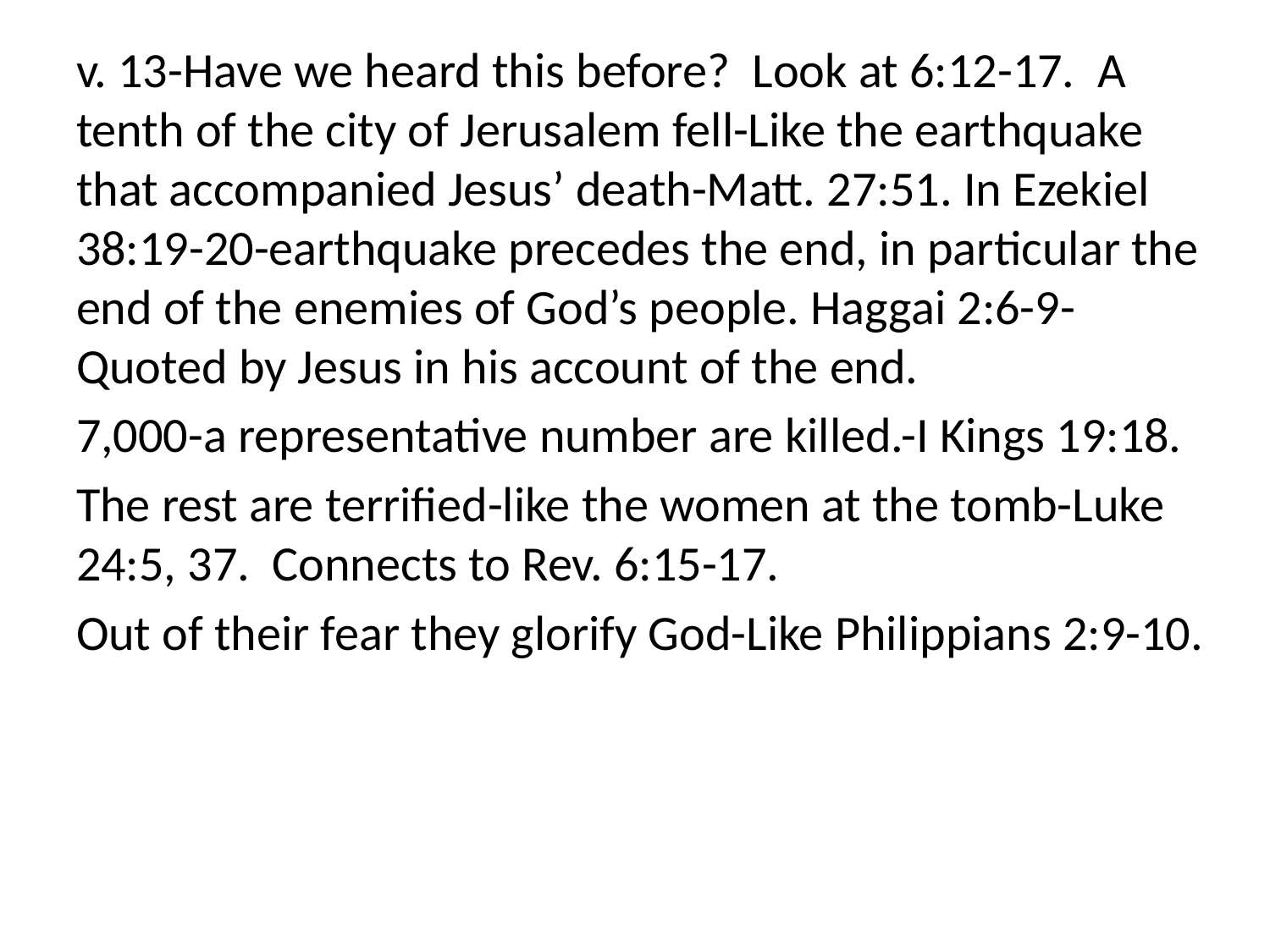

v. 13-Have we heard this before?  Look at 6:12-17.  A tenth of the city of Jerusalem fell-Like the earthquake that accompanied Jesus’ death-Matt. 27:51. In Ezekiel 38:19-20-earthquake precedes the end, in particular the end of the enemies of God’s people. Haggai 2:6-9-Quoted by Jesus in his account of the end.
7,000-a representative number are killed.-I Kings 19:18.
The rest are terrified-like the women at the tomb-Luke 24:5, 37.  Connects to Rev. 6:15-17.
Out of their fear they glorify God-Like Philippians 2:9-10.